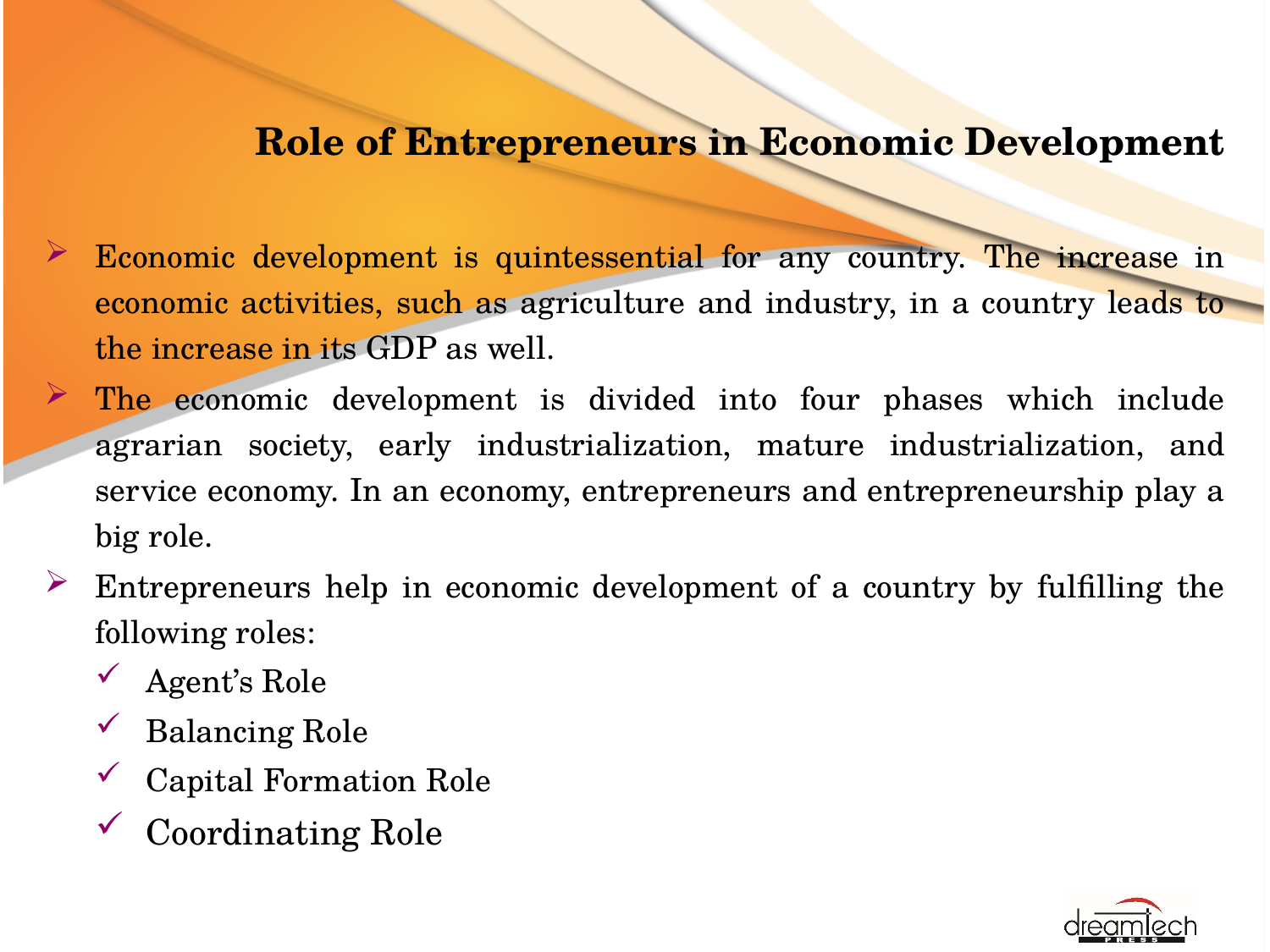

# Role of Entrepreneurs in Economic Development
Economic development is quintessential for any country. The increase in economic activities, such as agriculture and industry, in a country leads to the increase in its GDP as well.
The economic development is divided into four phases which include agrarian society, early industrialization, mature industrialization, and service economy. In an economy, entrepreneurs and entrepreneurship play a big role.
Entrepreneurs help in economic development of a country by fulfilling the following roles:
Agent’s Role
Balancing Role
Capital Formation Role
Coordinating Role